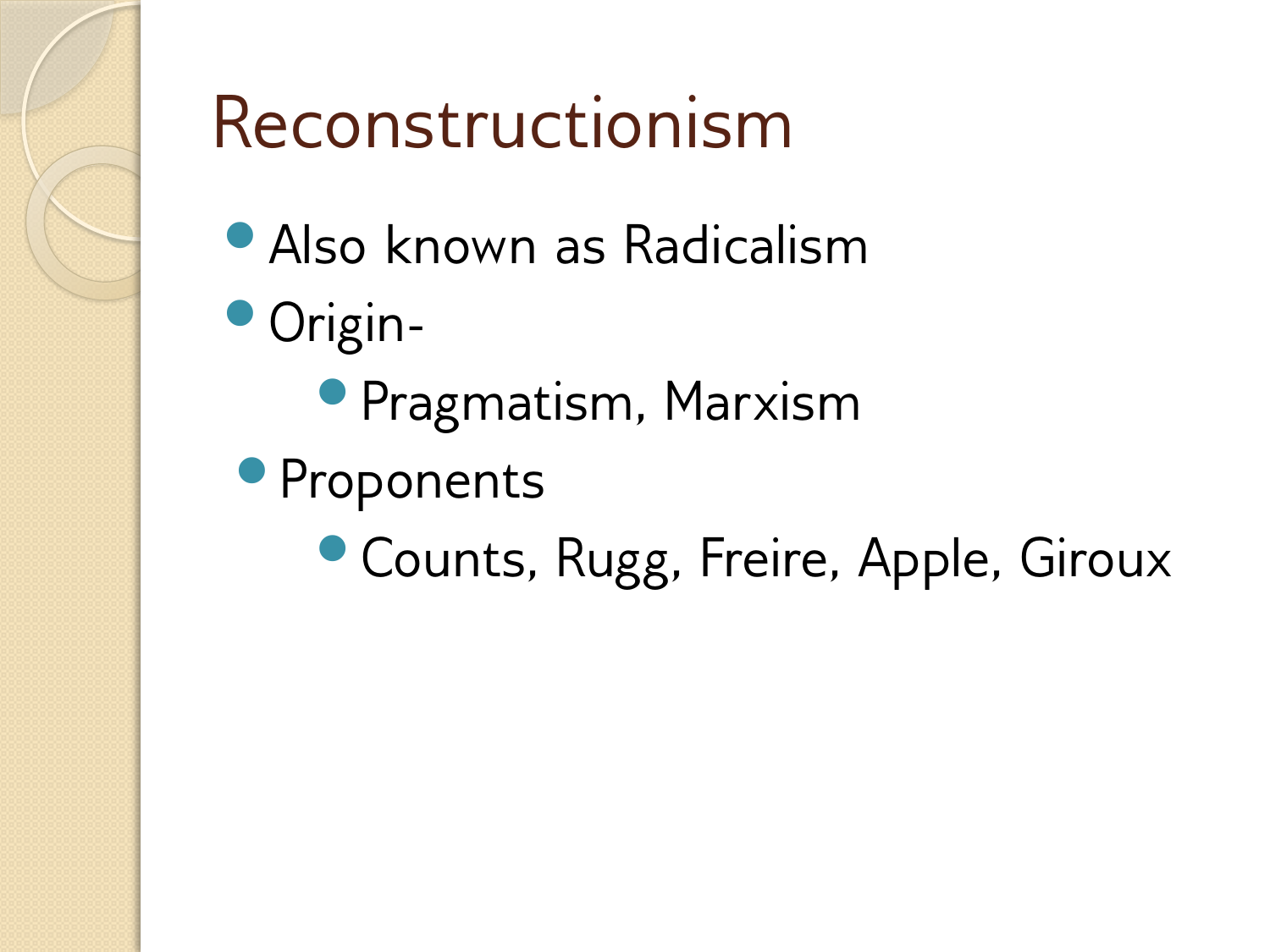

# Reconstructionism
Also known as Radicalism
Origin-
Pragmatism, Marxism
Proponents
Counts, Rugg, Freire, Apple, Giroux